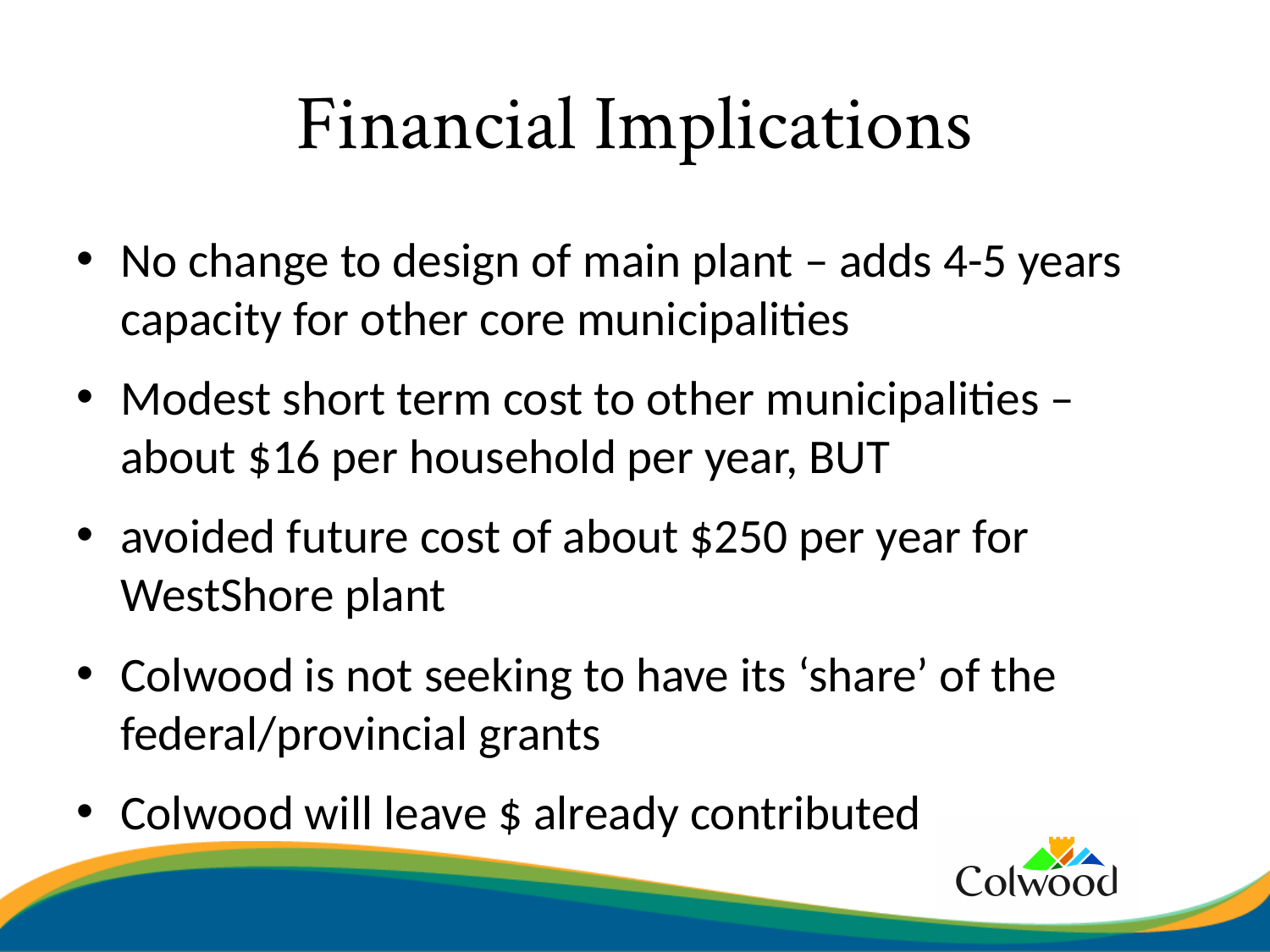

# Financial Implications
No change to design of main plant – adds 4-5 years capacity for other core municipalities
Modest short term cost to other municipalities – about $16 per household per year, BUT
avoided future cost of about $250 per year for WestShore plant
Colwood is not seeking to have its ‘share’ of the federal/provincial grants
Colwood will leave $ already contributed